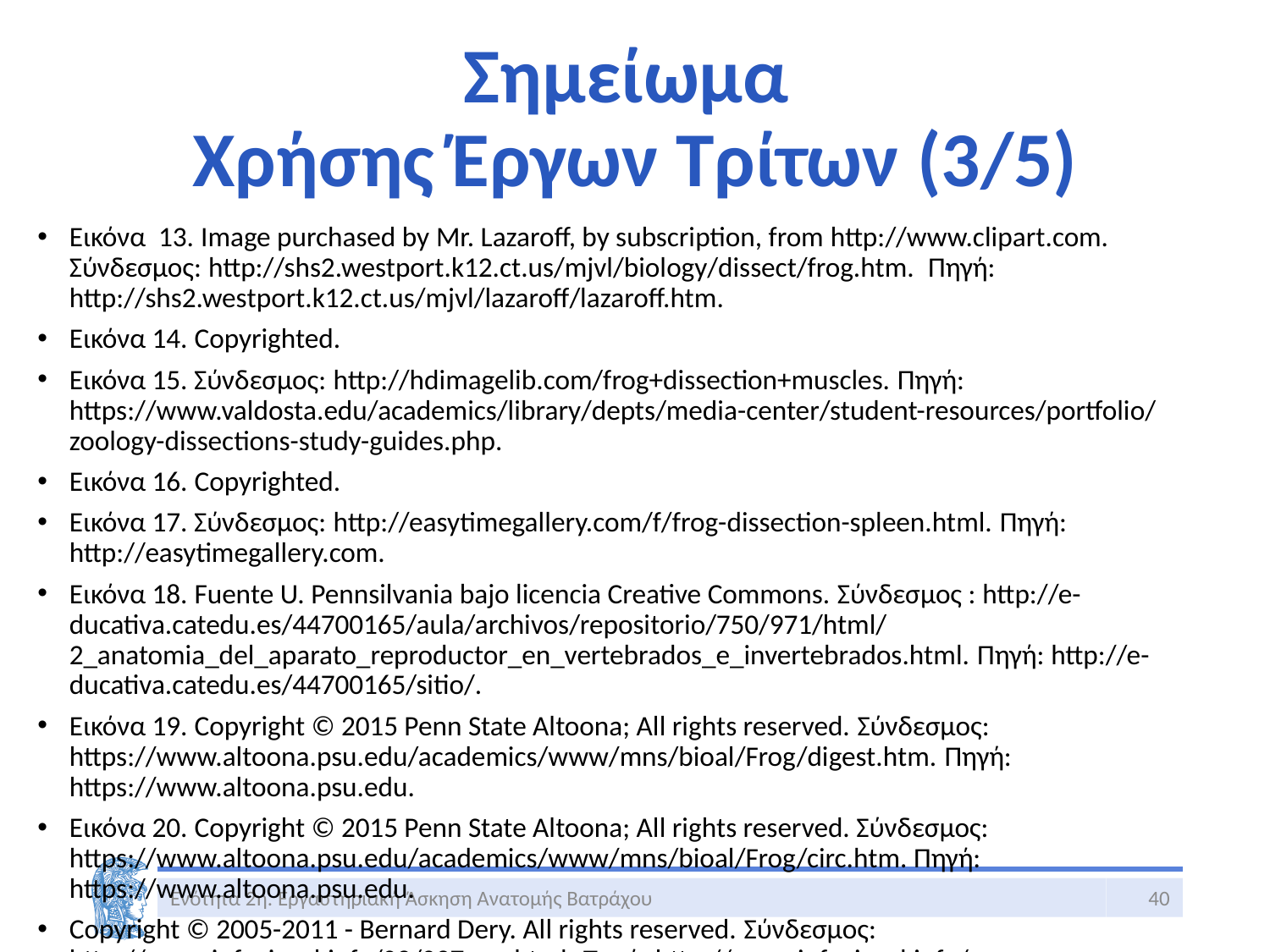

# Σημείωμα Χρήσης Έργων Τρίτων (3/5)
Εικόνα  13. Image purchased by Mr. Lazaroff, by subscription, from http://www.clipart.com. Σύνδεσμος: http://shs2.westport.k12.ct.us/mjvl/biology/dissect/frog.htm.  Πηγή: http://shs2.westport.k12.ct.us/mjvl/lazaroff/lazaroff.htm.
Εικόνα 14. Copyrighted.
Εικόνα 15. Σύνδεσμος: http://hdimagelib.com/frog+dissection+muscles. Πηγή: https://www.valdosta.edu/academics/library/depts/media-center/student-resources/portfolio/zoology-dissections-study-guides.php.
Εικόνα 16. Copyrighted.
Εικόνα 17. Σύνδεσμος: http://easytimegallery.com/f/frog-dissection-spleen.html. Πηγή: http://easytimegallery.com.
Εικόνα 18. Fuente U. Pennsilvania bajo licencia Creative Commons. Σύνδεσμος : http://e-ducativa.catedu.es/44700165/aula/archivos/repositorio/750/971/html/2_anatomia_del_aparato_reproductor_en_vertebrados_e_invertebrados.html. Πηγή: http://e-ducativa.catedu.es/44700165/sitio/.
Εικόνα 19. Copyright © 2015 Penn State Altoona; All rights reserved. Σύνδεσμος: https://www.altoona.psu.edu/academics/www/mns/bioal/Frog/digest.htm. Πηγή: https://www.altoona.psu.edu.
Εικόνα 20. Copyright © 2015 Penn State Altoona; All rights reserved. Σύνδεσμος: https://www.altoona.psu.edu/academics/www/mns/bioal/Frog/circ.htm. Πηγή: https://www.altoona.psu.edu.
Copyright © 2005-2011 - Bernard Dery. All rights reserved. Σύνδεσμος: http://www.infovisual.info/02/027_en.html. Πηγή: http://www.infovisual.info/.

Ενότητα 2η. Εργαστηριακή Άσκηση Ανατομής Βατράχου
40